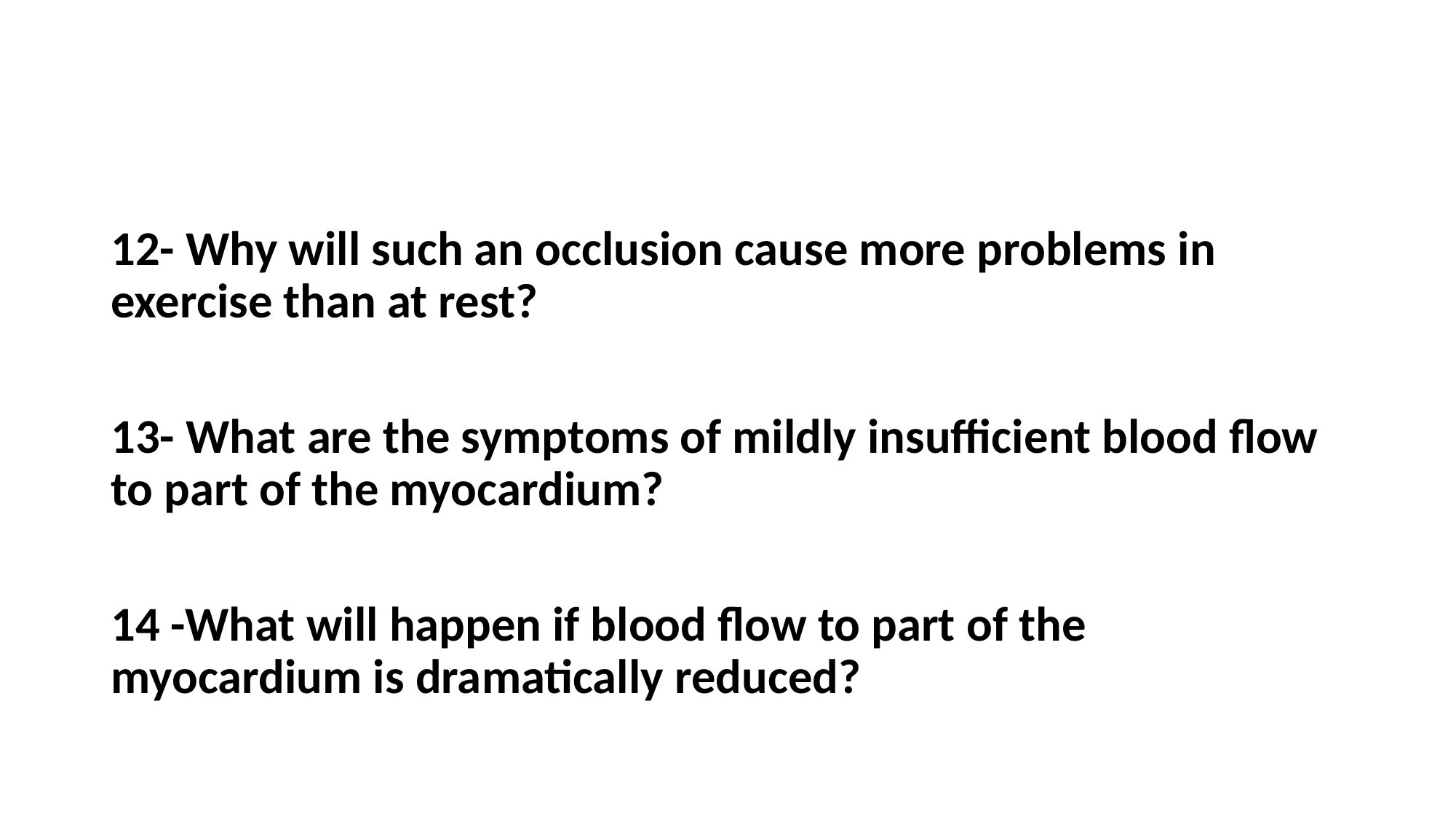

#
12- Why will such an occlusion cause more problems in exercise than at rest?

13- What are the symptoms of mildly insufficient blood flow to part of the myocardium?

14 -What will happen if blood flow to part of the myocardium is dramatically reduced?